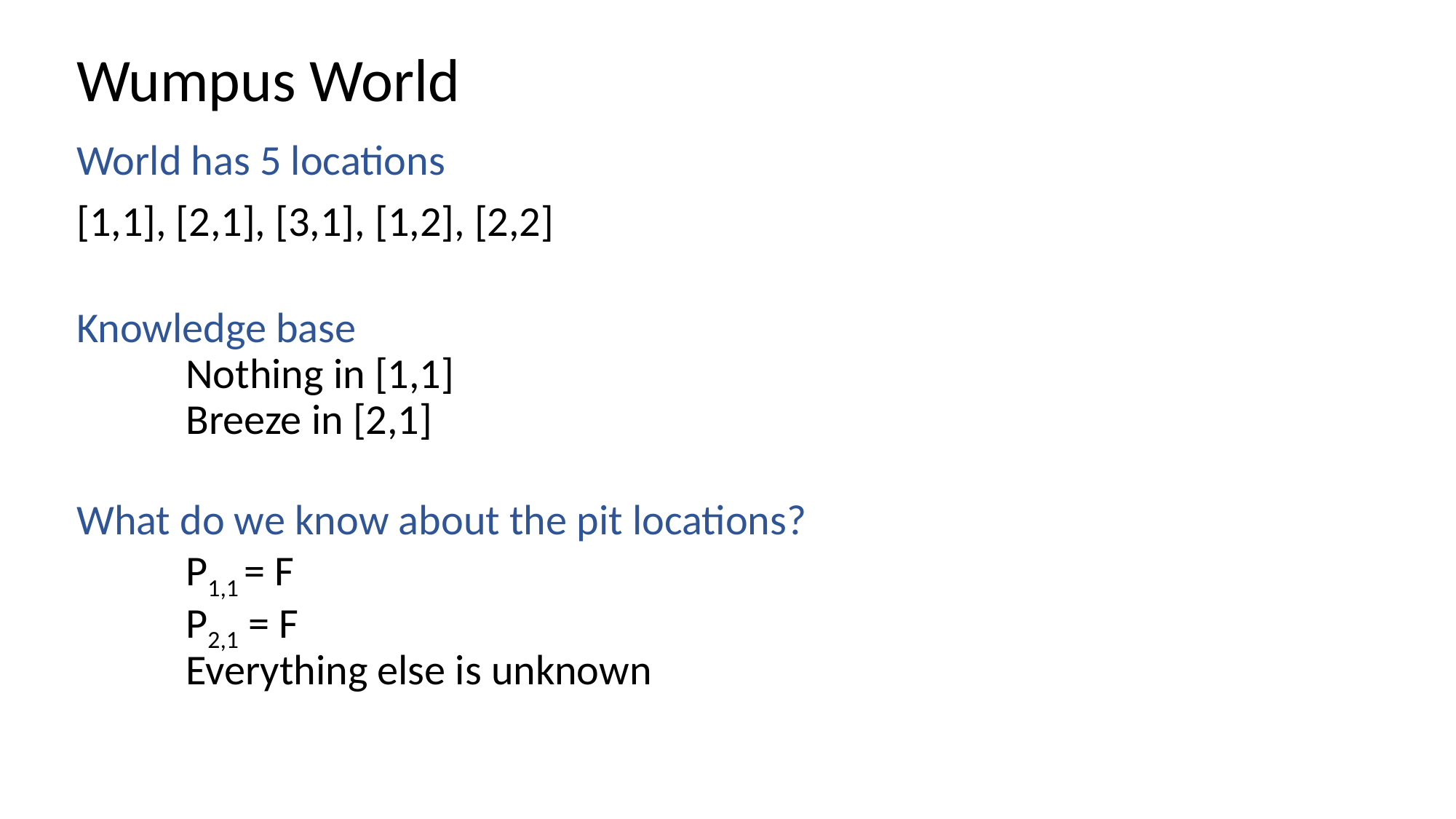

# Wumpus World
World has 5 locations
[1,1], [2,1], [3,1], [1,2], [2,2]

Knowledge base
	Nothing in [1,1]
	Breeze in [2,1]

What do we know about the pit locations?
	P1,1 = F
	P2,1 = F
	Everything else is unknown